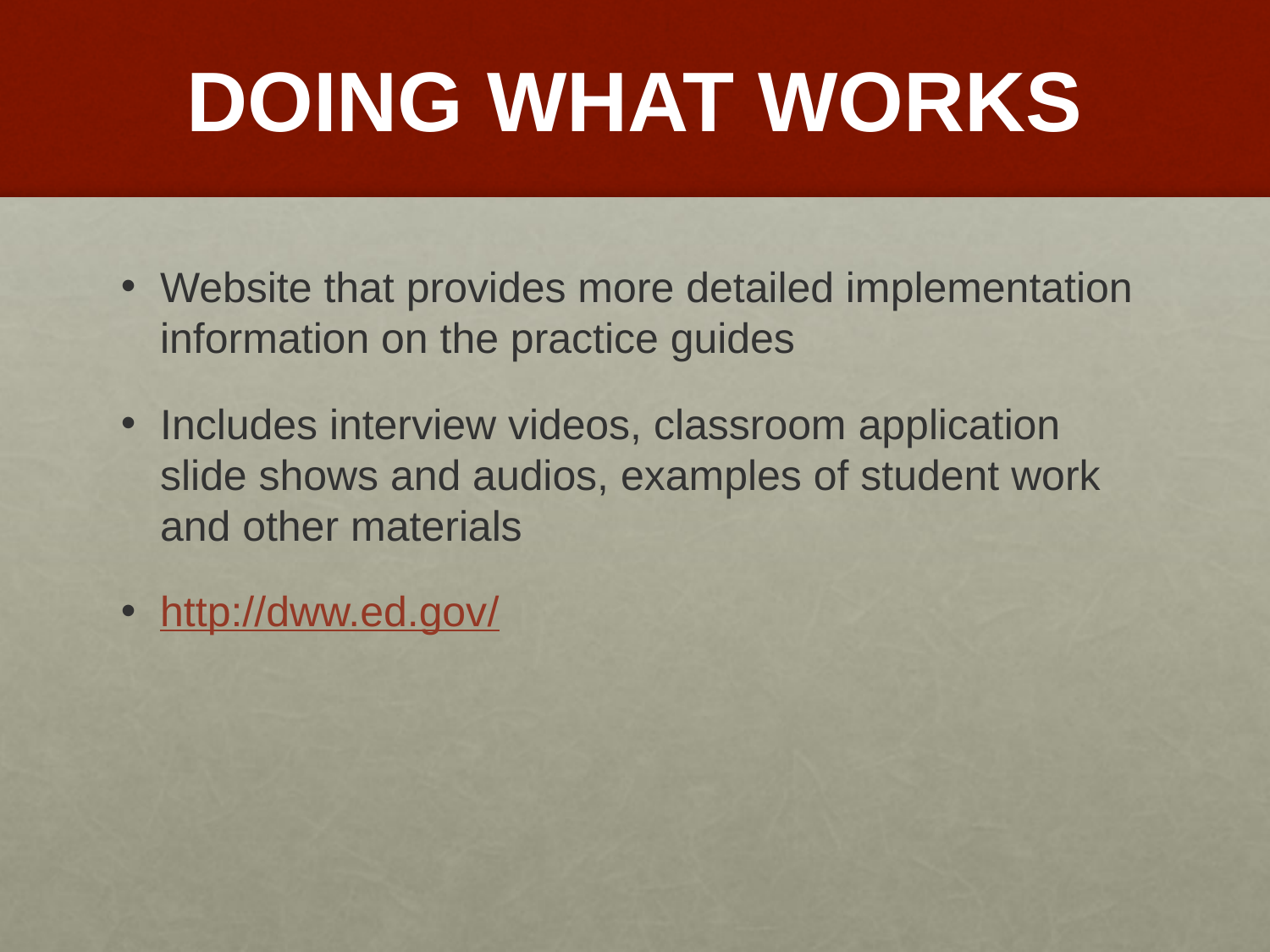

# DOING WHAT WORKS
Website that provides more detailed implementation information on the practice guides
Includes interview videos, classroom application slide shows and audios, examples of student work and other materials
http://dww.ed.gov/